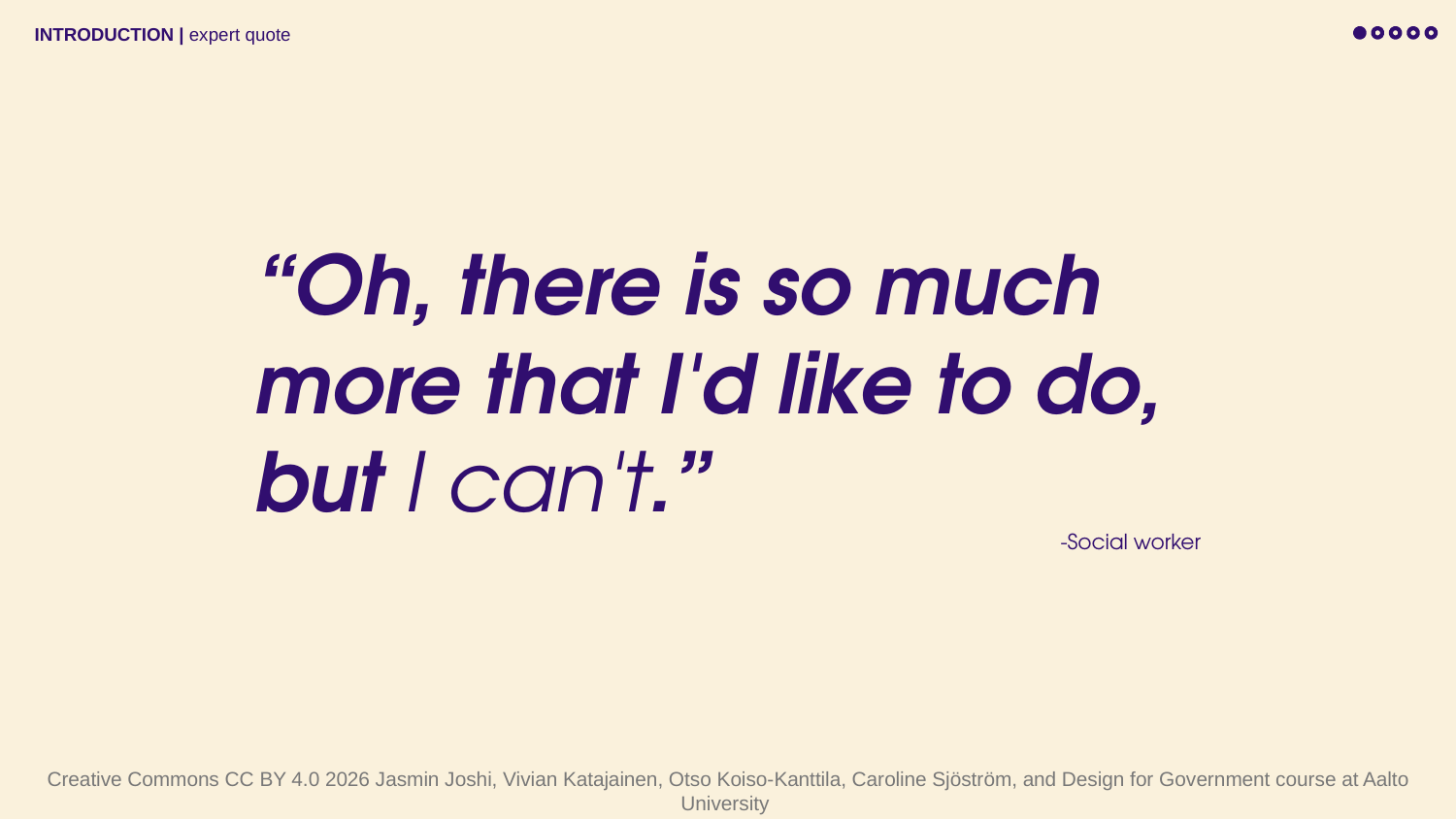

INTRODUCTION | expert quote

“Oh, there is so much more that I'd like to do, but I can't.”
-Social worker
Creative Commons CC BY 4.0 2026 Jasmin Joshi, Vivian Katajainen, Otso Koiso-Kanttila, Caroline Sjöström, and Design for Government course at Aalto University